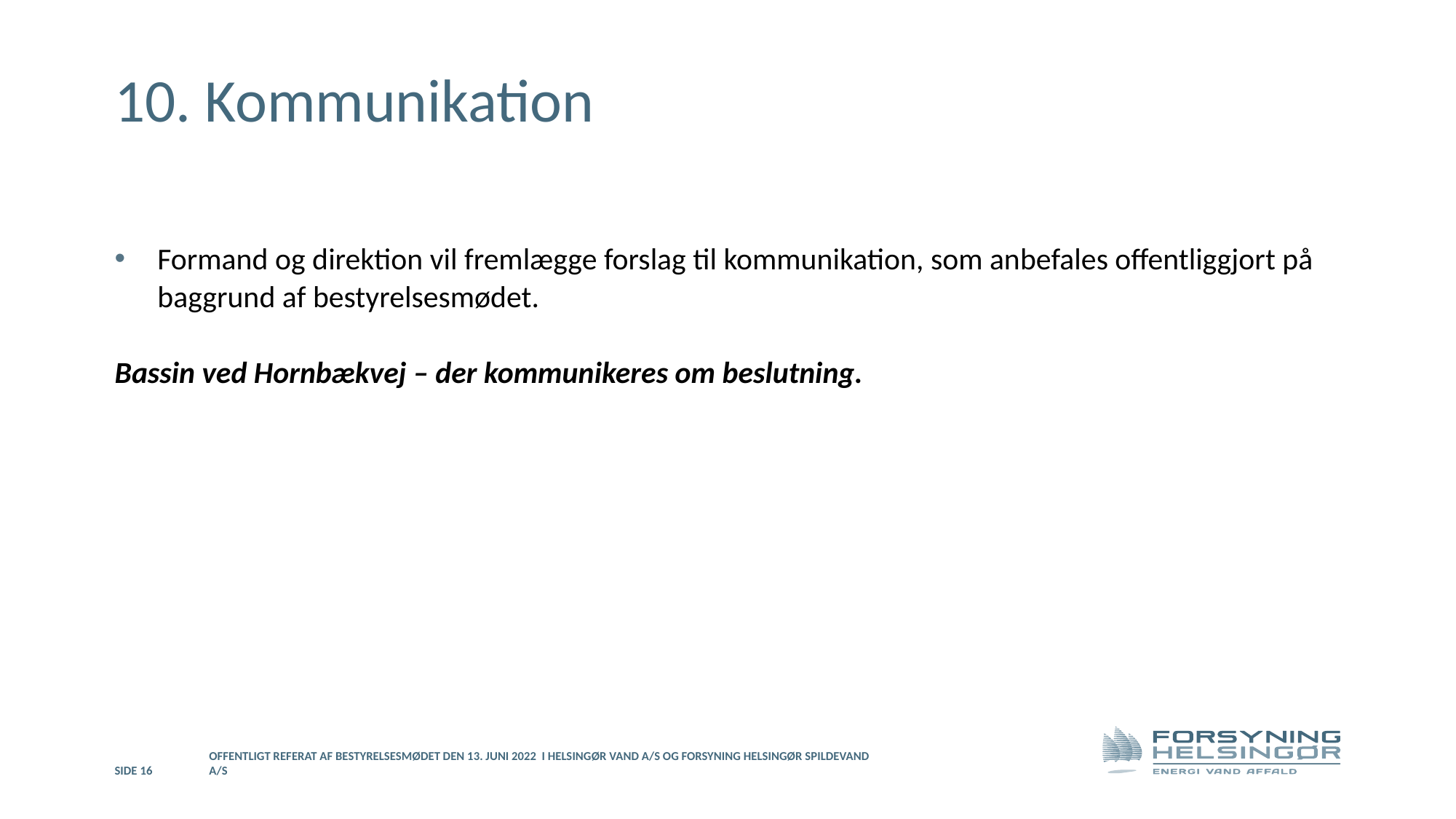

# 10. Kommunikation
Formand og direktion vil fremlægge forslag til kommunikation, som anbefales offentliggjort på baggrund af bestyrelsesmødet.

Bassin ved Hornbækvej – der kommunikeres om beslutning.

Side 16
Offentligt referat af bestyrelsesmødet den 13. juni 2022  i Helsingør Vand A/S og Forsyning Helsingør Spildevand A/S